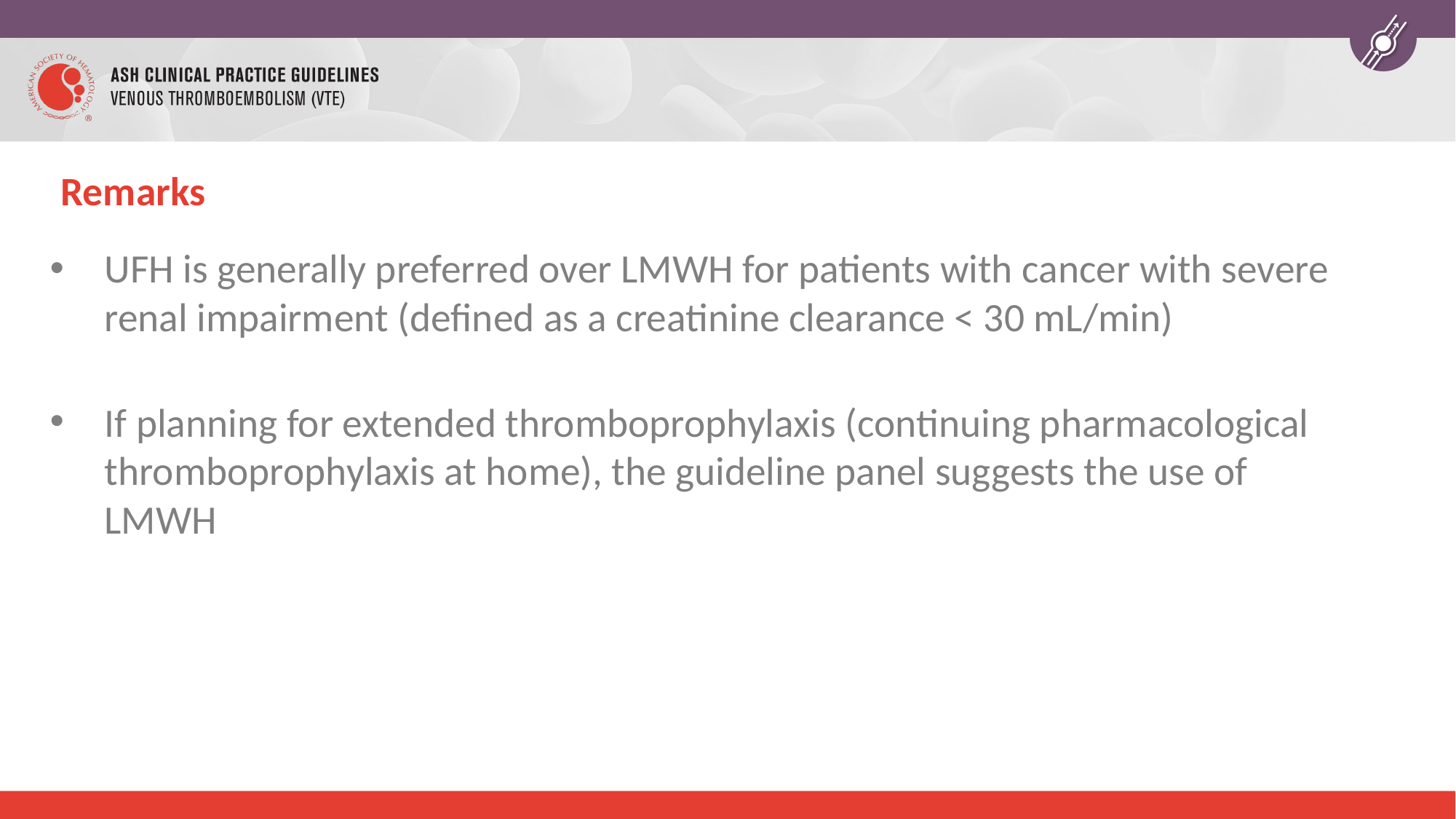

# Remarks
UFH is generally preferred over LMWH for patients with cancer with severe renal impairment (defined as a creatinine clearance < 30 mL/min)
If planning for extended thromboprophylaxis (continuing pharmacological thromboprophylaxis at home), the guideline panel suggests the use of LMWH